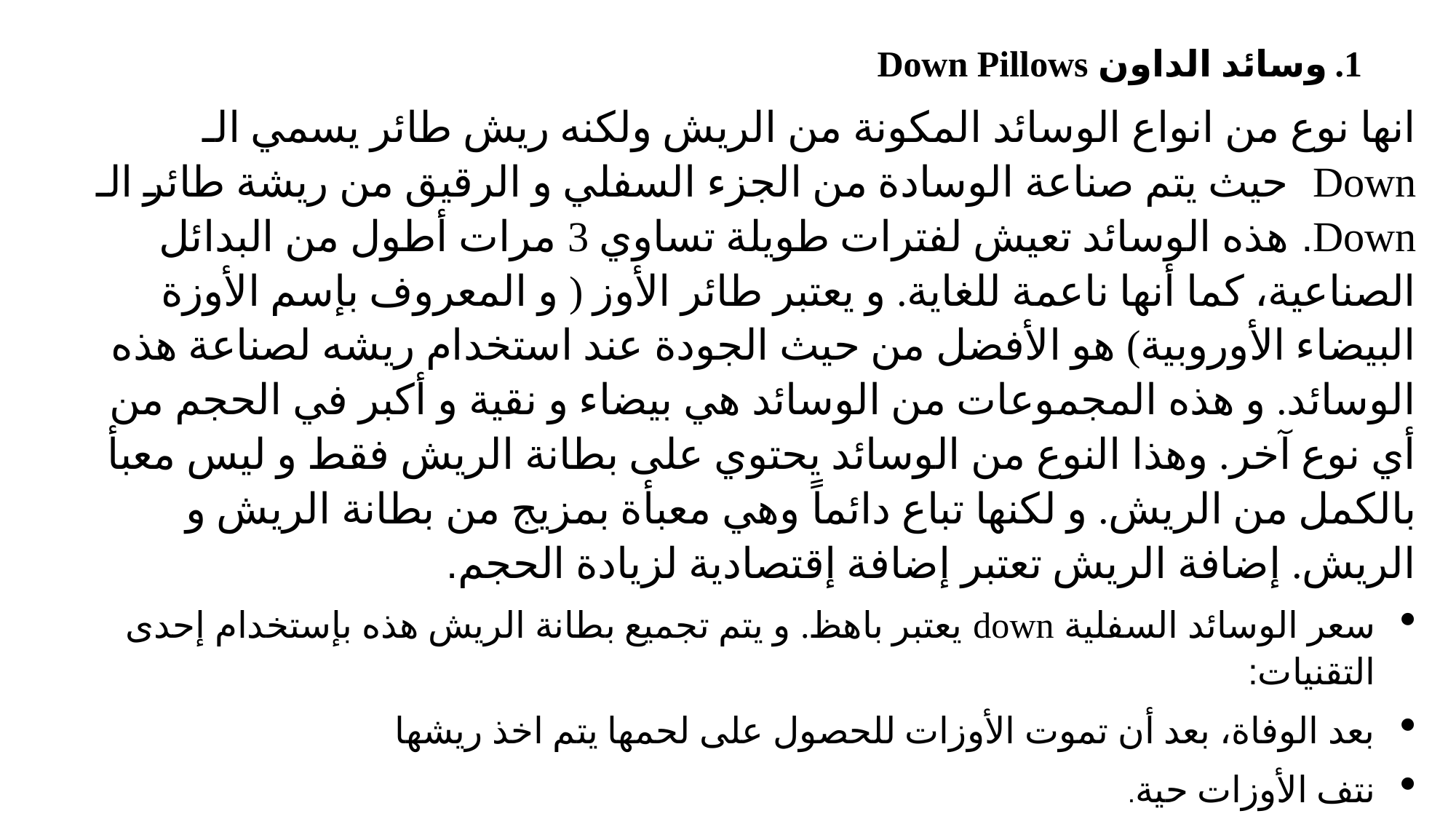

وسائد الداون Down Pillows
انها نوع من انواع الوسائد المكونة من الريش ولكنه ريش طائر يسمي الـ Down  حيث يتم صناعة الوسادة من الجزء السفلي و الرقيق من ريشة طائر الـ Down. هذه الوسائد تعيش لفترات طويلة تساوي 3 مرات أطول من البدائل الصناعية، كما أنها ناعمة للغاية. و يعتبر طائر الأوز ( و المعروف بإسم الأوزة البيضاء الأوروبية) هو الأفضل من حيث الجودة عند استخدام ريشه لصناعة هذه الوسائد. و هذه المجموعات من الوسائد هي بيضاء و نقية و أكبر في الحجم من أي نوع آخر. وهذا النوع من الوسائد يحتوي على بطانة الريش فقط و ليس معبأ بالكمل من الريش. و لكنها تباع دائماً وهي معبأة بمزيج من بطانة الريش و الريش. إضافة الريش تعتبر إضافة إقتصادية لزيادة الحجم.
سعر الوسائد السفلية down يعتبر باهظ. و يتم تجميع بطانة الريش هذه بإستخدام إحدى التقنيات:
بعد الوفاة، بعد أن تموت الأوزات للحصول على لحمها يتم اخذ ريشها
نتف الأوزات حية.